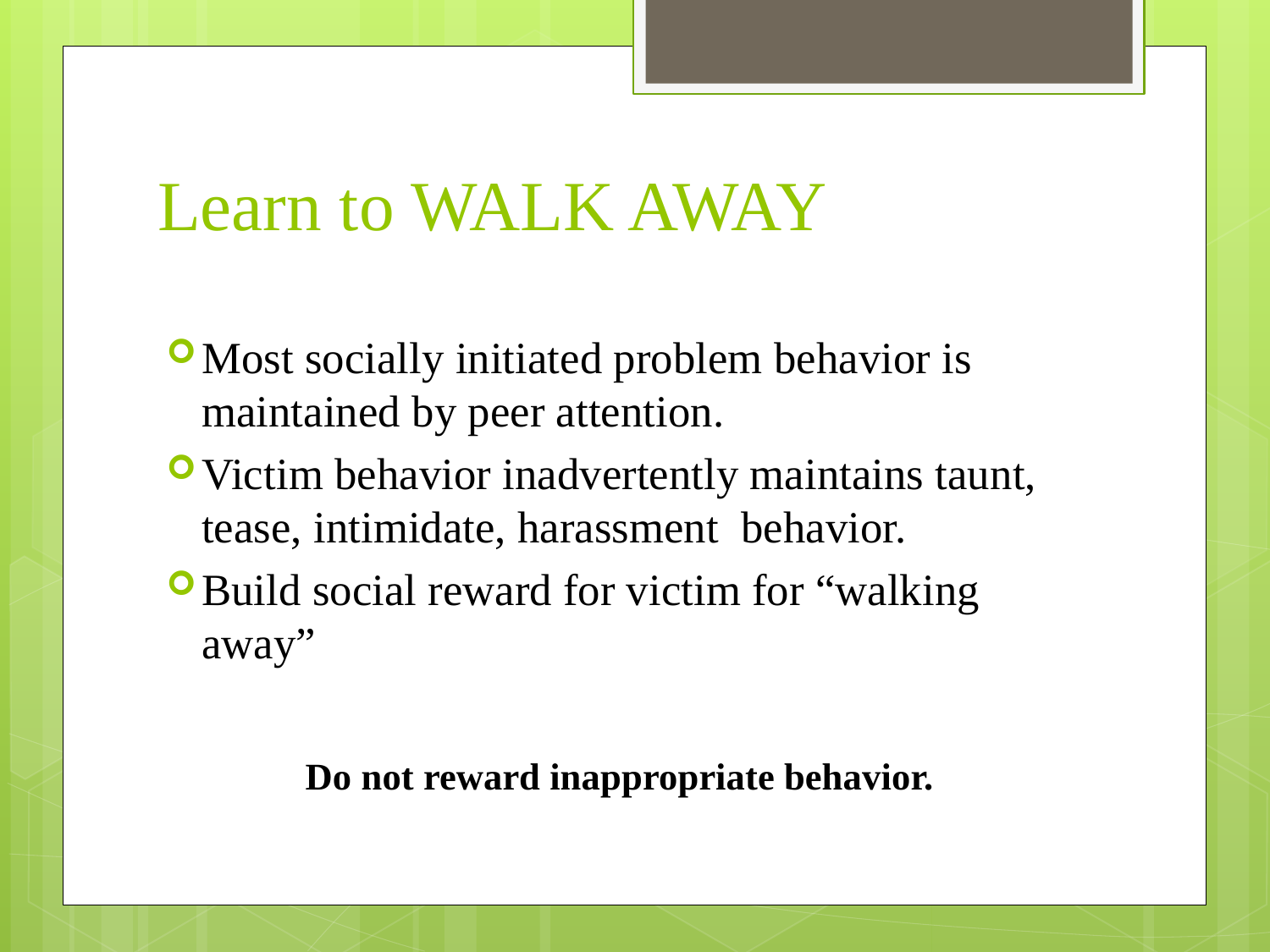

# Learn to WALK AWAY
Most socially initiated problem behavior is maintained by peer attention.
Victim behavior inadvertently maintains taunt, tease, intimidate, harassment  behavior.
Build social reward for victim for “walking away”

Do not reward inappropriate behavior.